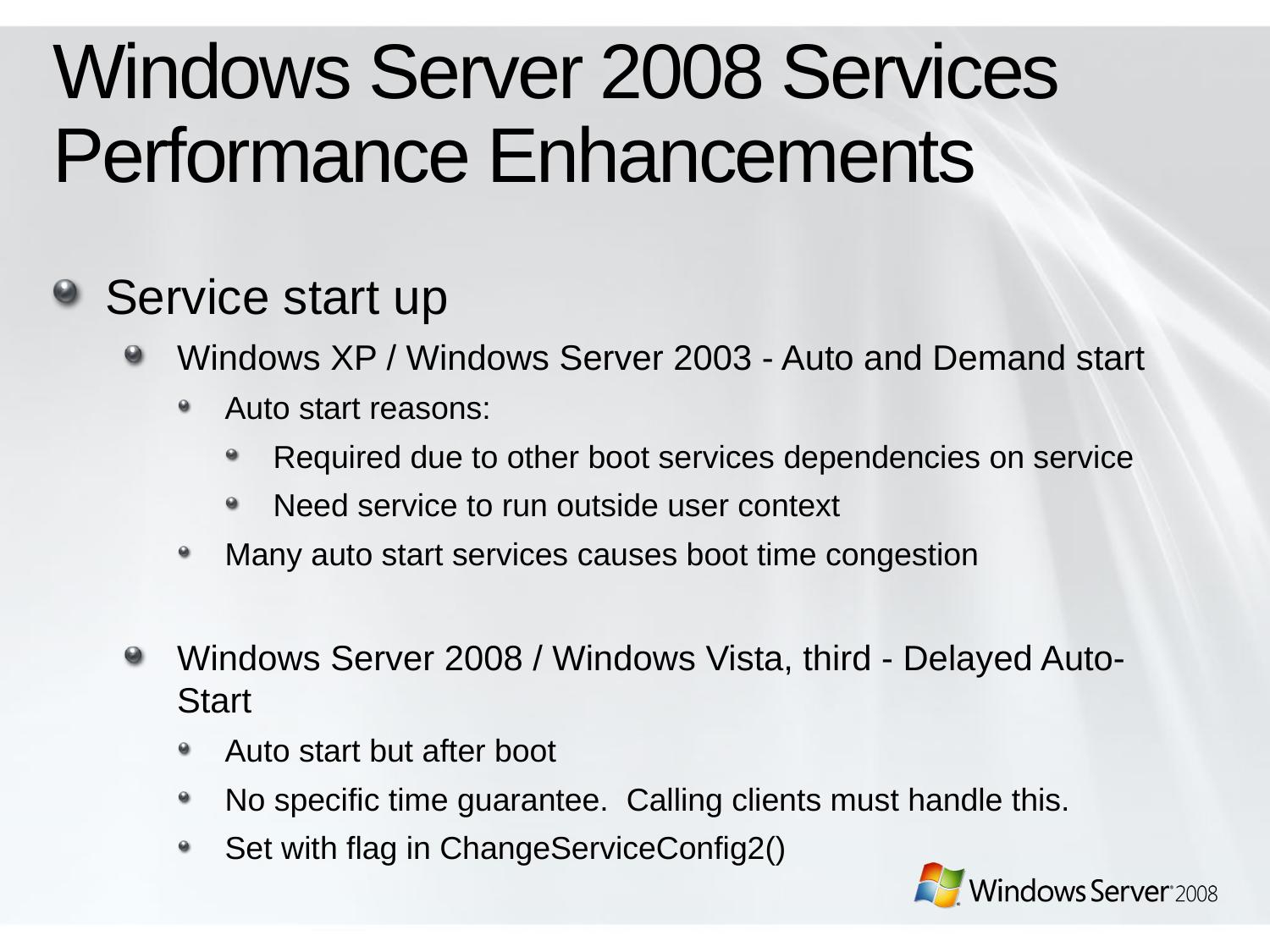

# Windows Server 2008 Services Performance Enhancements
Service start up
Windows XP / Windows Server 2003 - Auto and Demand start
Auto start reasons:
Required due to other boot services dependencies on service
Need service to run outside user context
Many auto start services causes boot time congestion

Windows Server 2008 / Windows Vista, third - Delayed Auto-Start
Auto start but after boot
No specific time guarantee.  Calling clients must handle this.
Set with flag in ChangeServiceConfig2()